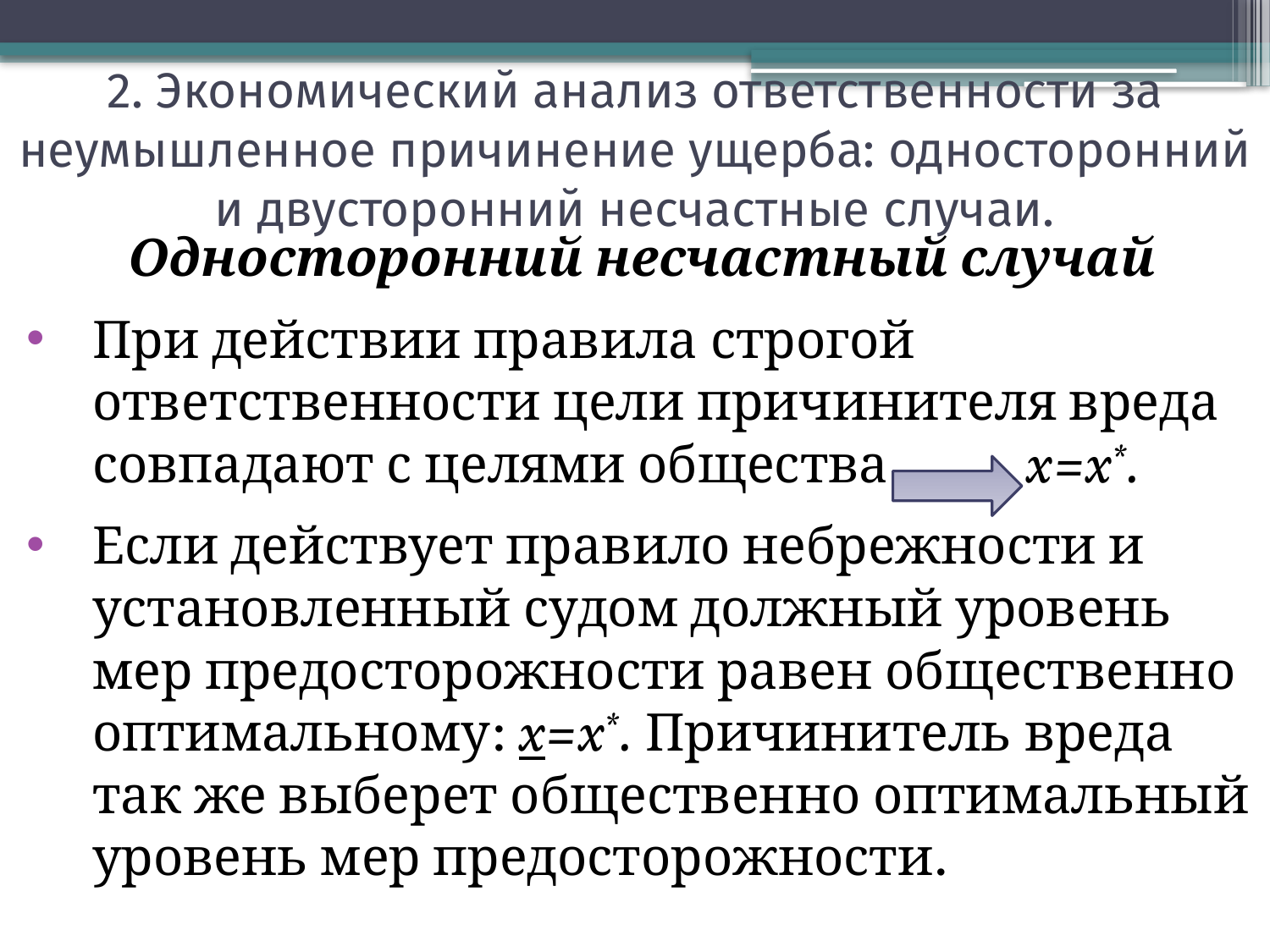

# 2. Экономический анализ ответственности за неумышленное причинение ущерба: односторонний и двусторонний несчастные случаи.
Односторонний несчастный случай
При действии правила строгой ответственности цели причинителя вреда совпадают с целями общества           x=x*.
Если действует правило небрежности и установленный судом должный уровень мер предосторожности равен общественно оптимальному: x=x*. Причинитель вреда так же выберет общественно оптимальный уровень мер предосторожности.